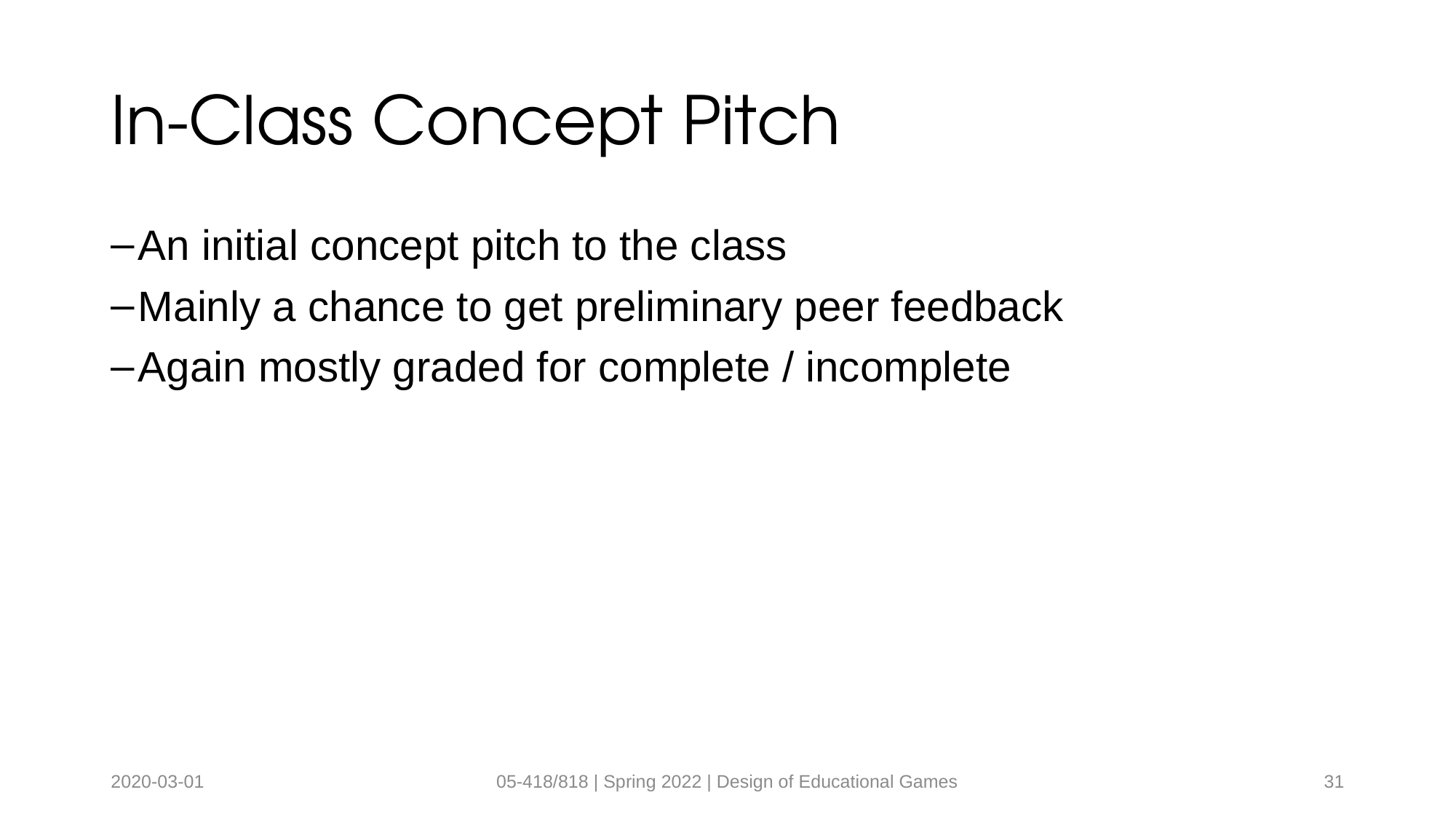

# In-Class Concept Pitch
An initial concept pitch to the class
Mainly a chance to get preliminary peer feedback
Again mostly graded for complete / incomplete

2020-03-01
05-418/818 | Spring 2022 | Design of Educational Games
31